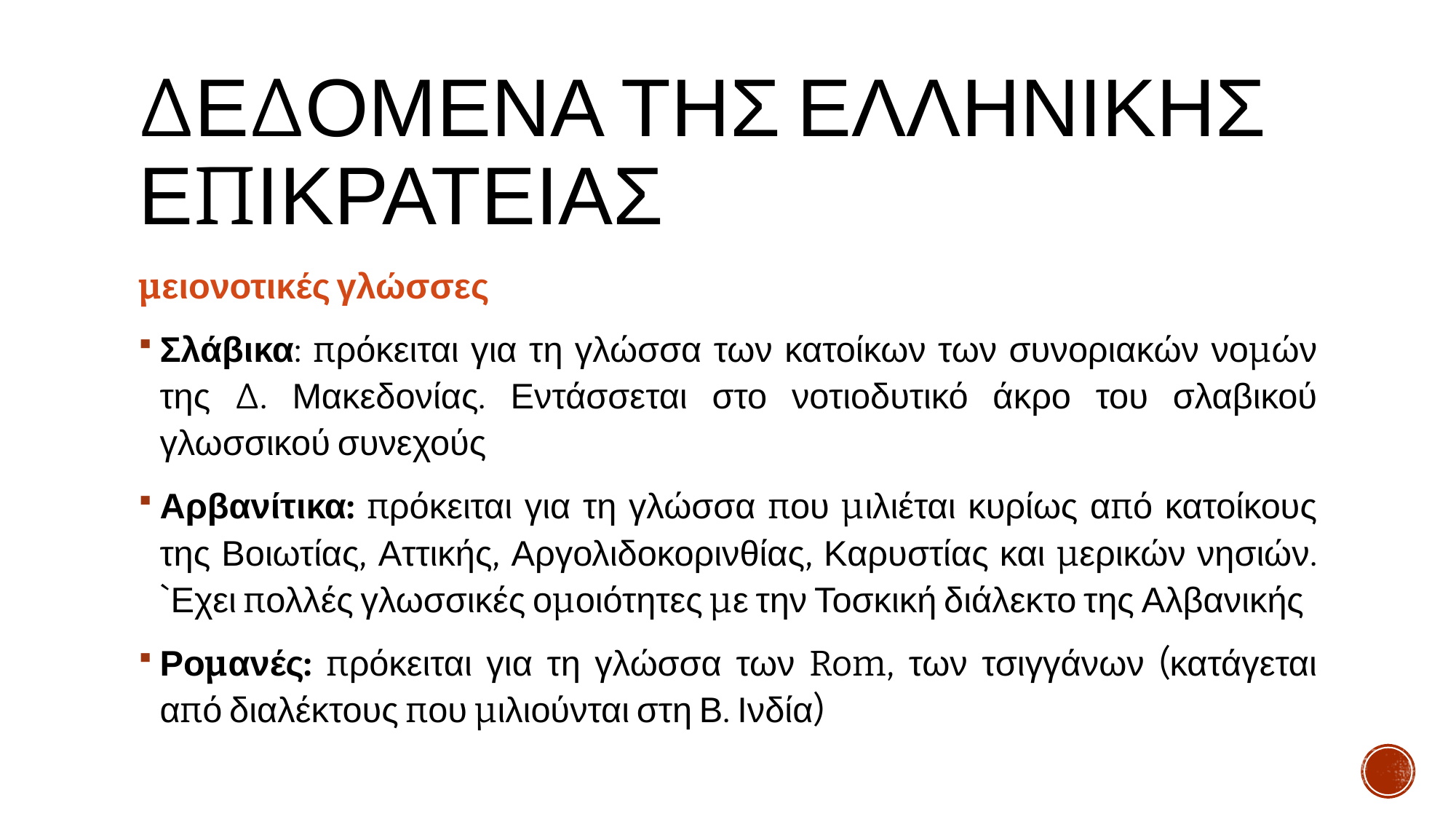

# ΔΕΔΟΜΕΝΑ ΤΗΣ ΕΛΛΗΝΙΚΗΣ ΕΠΙΚΡΑΤΕΙΑΣ
μειονοτικές γλώσσες
Σλάβικα: πρόκειται για τη γλώσσα των κατοίκων των συνοριακών νομών της Δ. Μακεδονίας. Εντάσσεται στο νοτιοδυτικό άκρο του σλαβικού γλωσσικού συνεχούς
Αρβανίτικα: πρόκειται για τη γλώσσα που μιλιέται κυρίως από κατοίκους της Βοιωτίας, Αττικής, Αργολιδοκορινθίας, Καρυστίας και μερικών νησιών. `Εχει πολλές γλωσσικές ομοιότητες με την Τοσκική διάλεκτο της Αλβανικής
Ρομανές: πρόκειται για τη γλώσσα των Rom, των τσιγγάνων (κατάγεται από διαλέκτους που μιλιούνται στη Β. Ινδία)